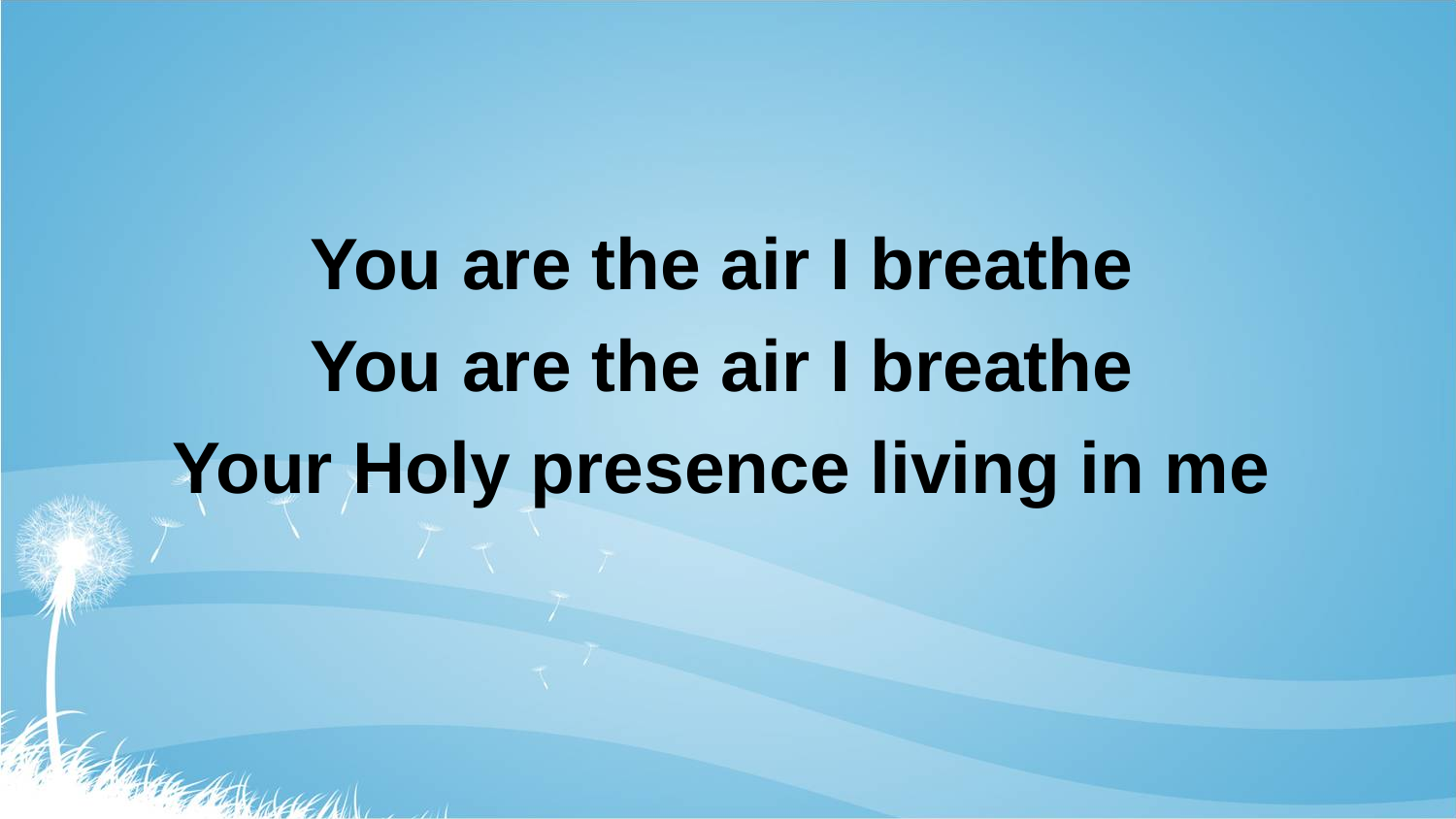

You are the air I breathe
You are the air I breathe
Your Holy presence living in me